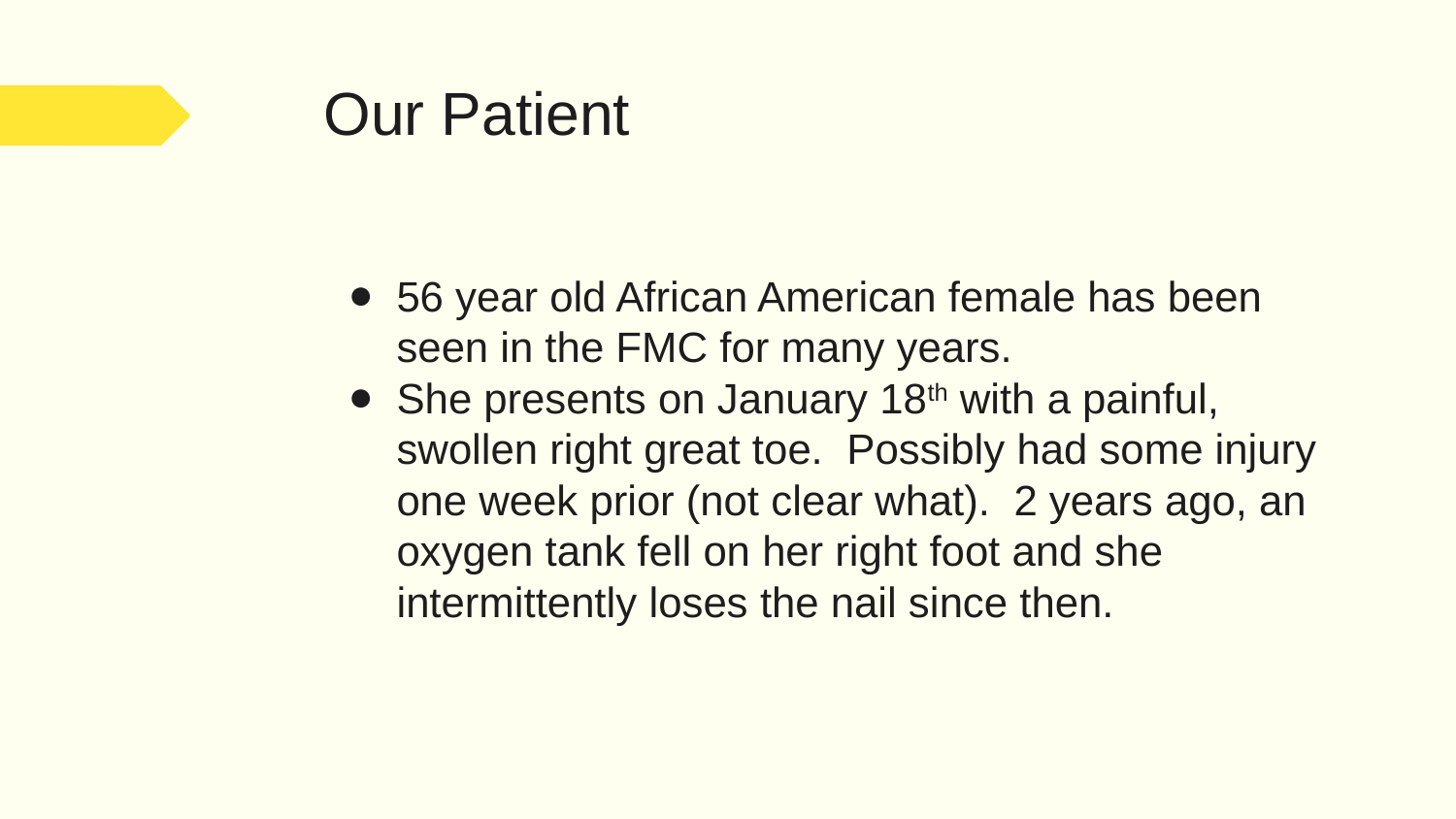

# Our Patient
56 year old African American female has been seen in the FMC for many years.
She presents on January 18th with a painful, swollen right great toe.  Possibly had some injury one week prior (not clear what).  2 years ago, an oxygen tank fell on her right foot and she intermittently loses the nail since then.